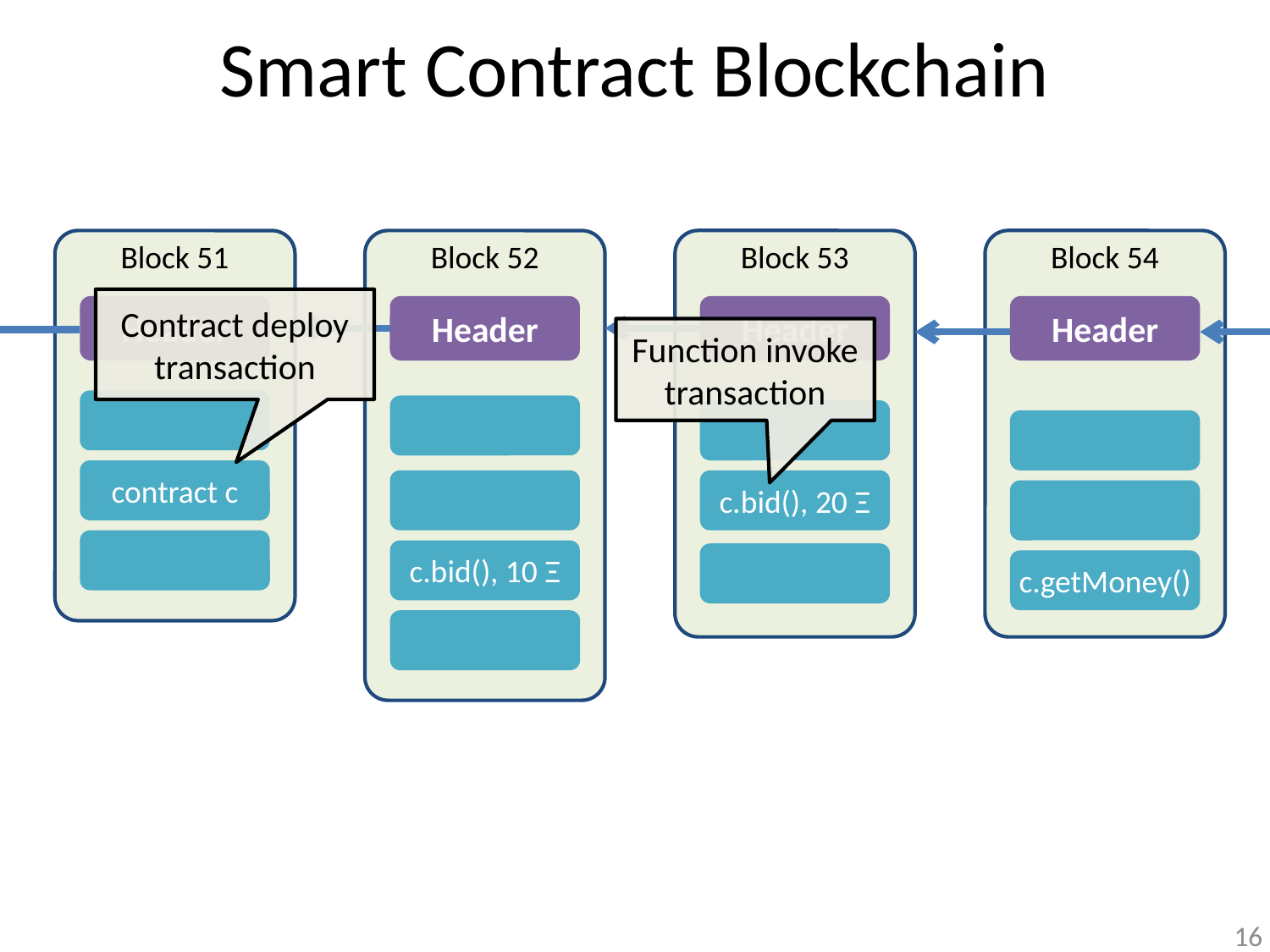

# Smart Contract Blockchain

Block 51

Block 52

Block 53

Block 54
Contract deploy transaction
Header
Header
Header
Header
Function invoke
transaction

contract c

c.bid(), 20 Ξ

c.bid(), 10 Ξ

c.getMoney()

16